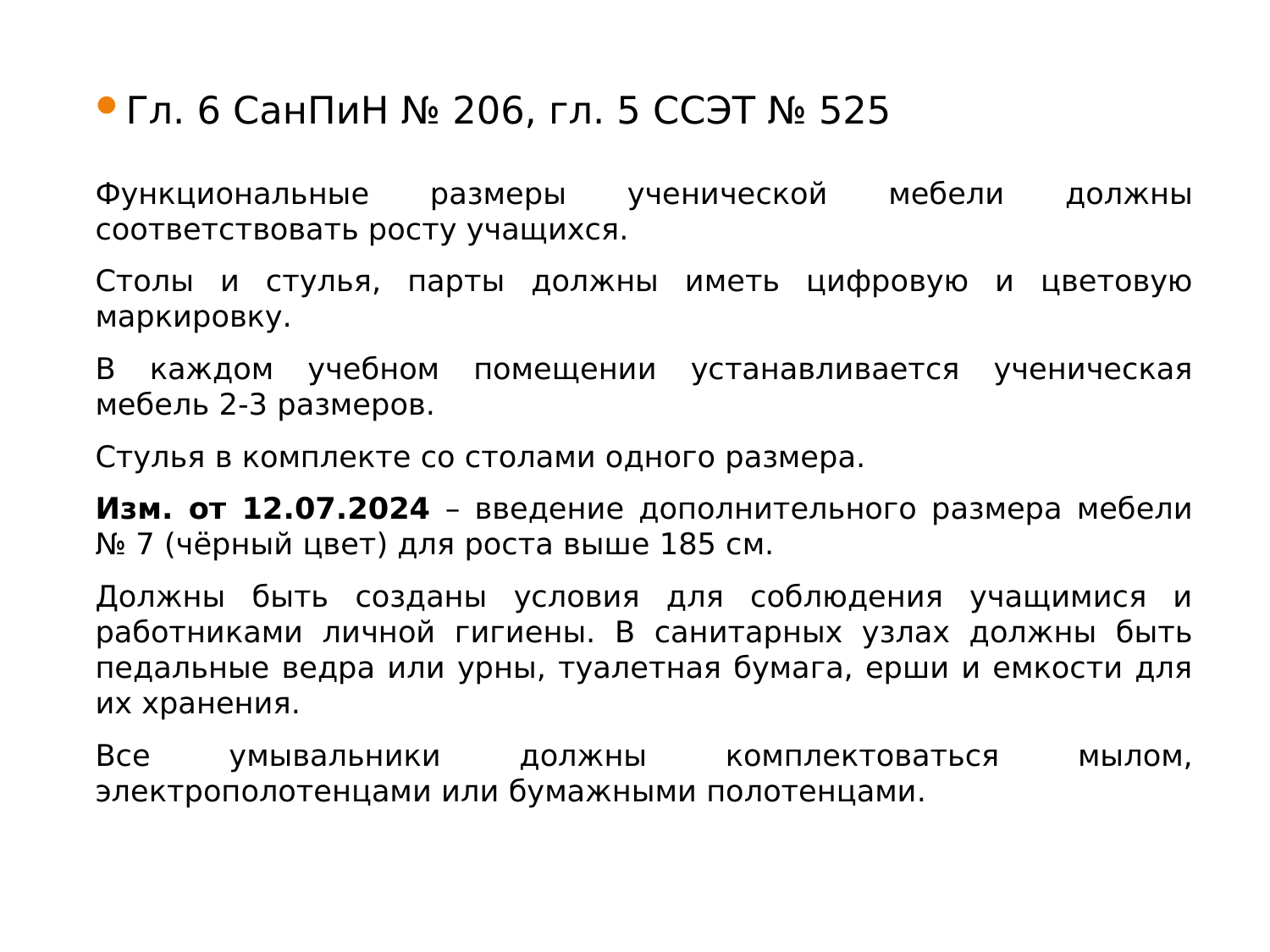

Гл. 6 СанПиН № 206, гл. 5 ССЭТ № 525

Функциональные размеры ученической мебели должны соответствовать росту учащихся.
Столы и стулья, парты должны иметь цифровую и цветовую маркировку.
В каждом учебном помещении устанавливается ученическая мебель 2-3 размеров.
Стулья в комплекте со столами одного размера.
Изм. от 12.07.2024 – введение дополнительного размера мебели № 7 (чёрный цвет) для роста выше 185 см.
Должны быть созданы условия для соблюдения учащимися и работниками личной гигиены. В санитарных узлах должны быть педальные ведра или урны, туалетная бумага, ерши и емкости для их хранения.
Все умывальники должны комплектоваться мылом, электрополотенцами или бумажными полотенцами.